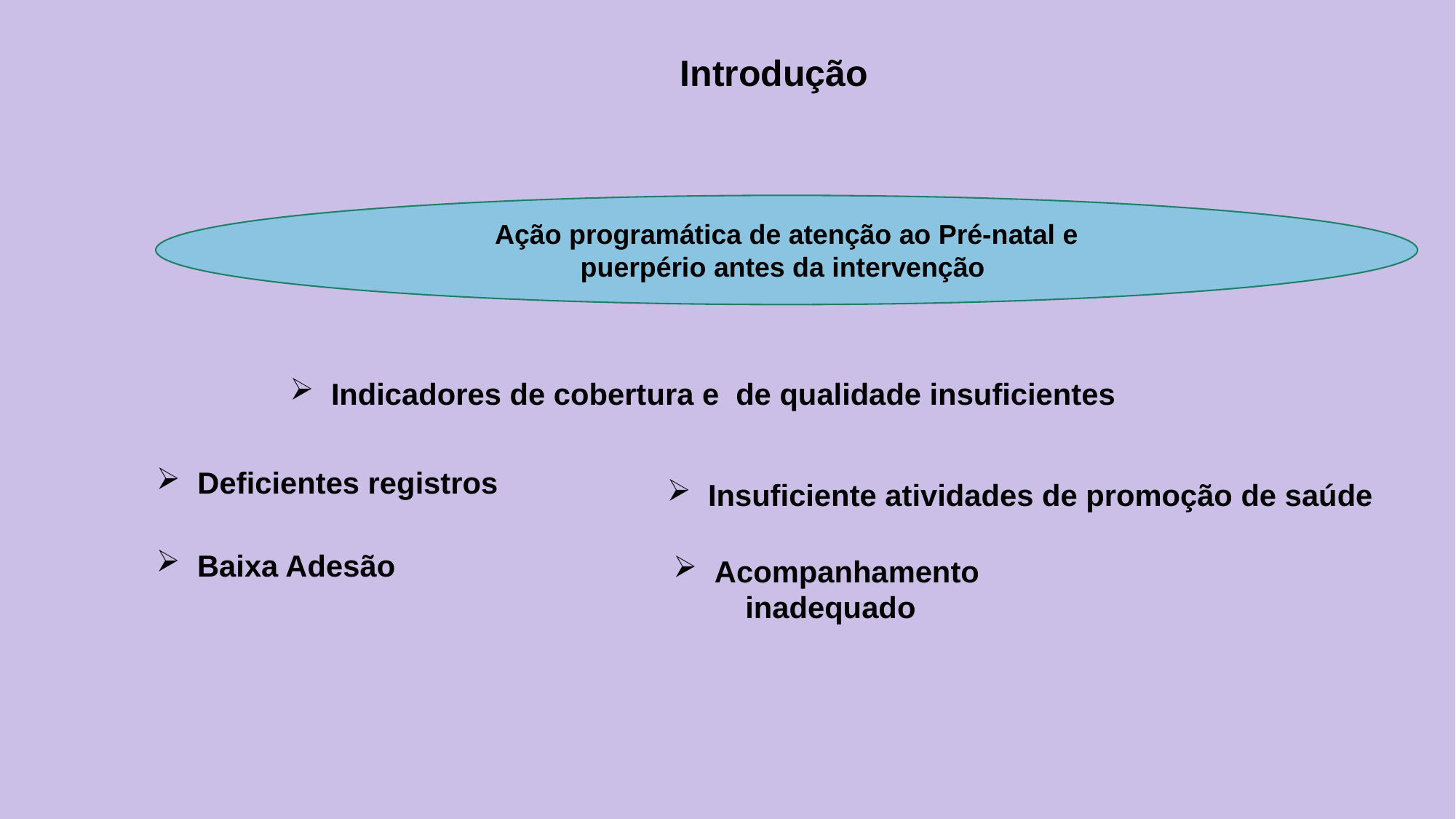

Introdução
Ação programática de atenção ao Pré-natal e
 puerpério antes da intervenção
Indicadores de cobertura e  de qualidade insuficientes
Deficientes registros
Insuficiente atividades de promoção de saúde
Baixa Adesão
Acompanhamento
 inadequado